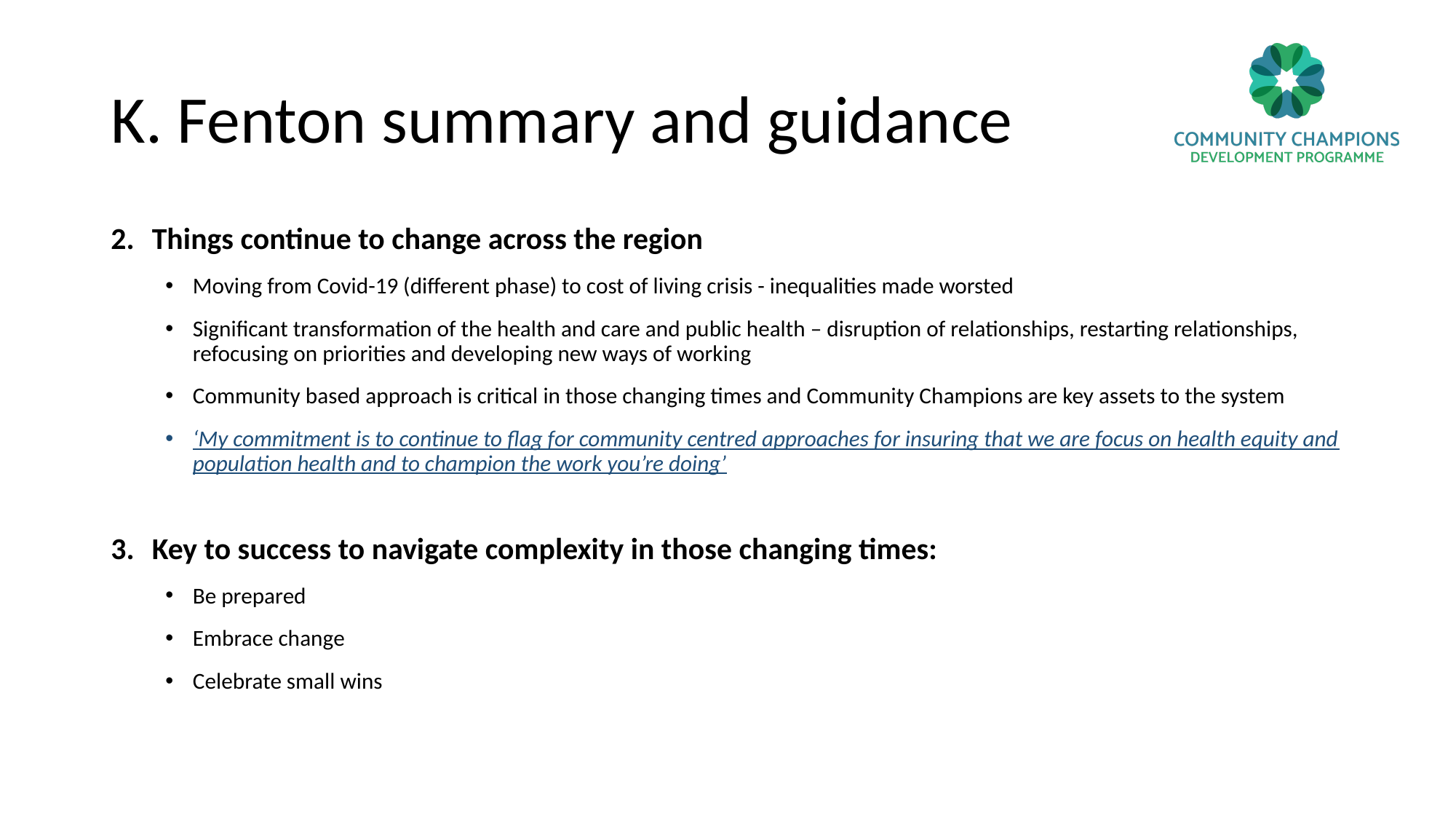

# K. Fenton summary and guidance
Things continue to change across the region
Moving from Covid-19 (different phase) to cost of living crisis - inequalities made worsted
Significant transformation of the health and care and public health – disruption of relationships, restarting relationships, refocusing on priorities and developing new ways of working
Community based approach is critical in those changing times and Community Champions are key assets to the system
‘My commitment is to continue to flag for community centred approaches for insuring that we are focus on health equity and population health and to champion the work you’re doing’

Key to success to navigate complexity in those changing times:
Be prepared
Embrace change
Celebrate small wins